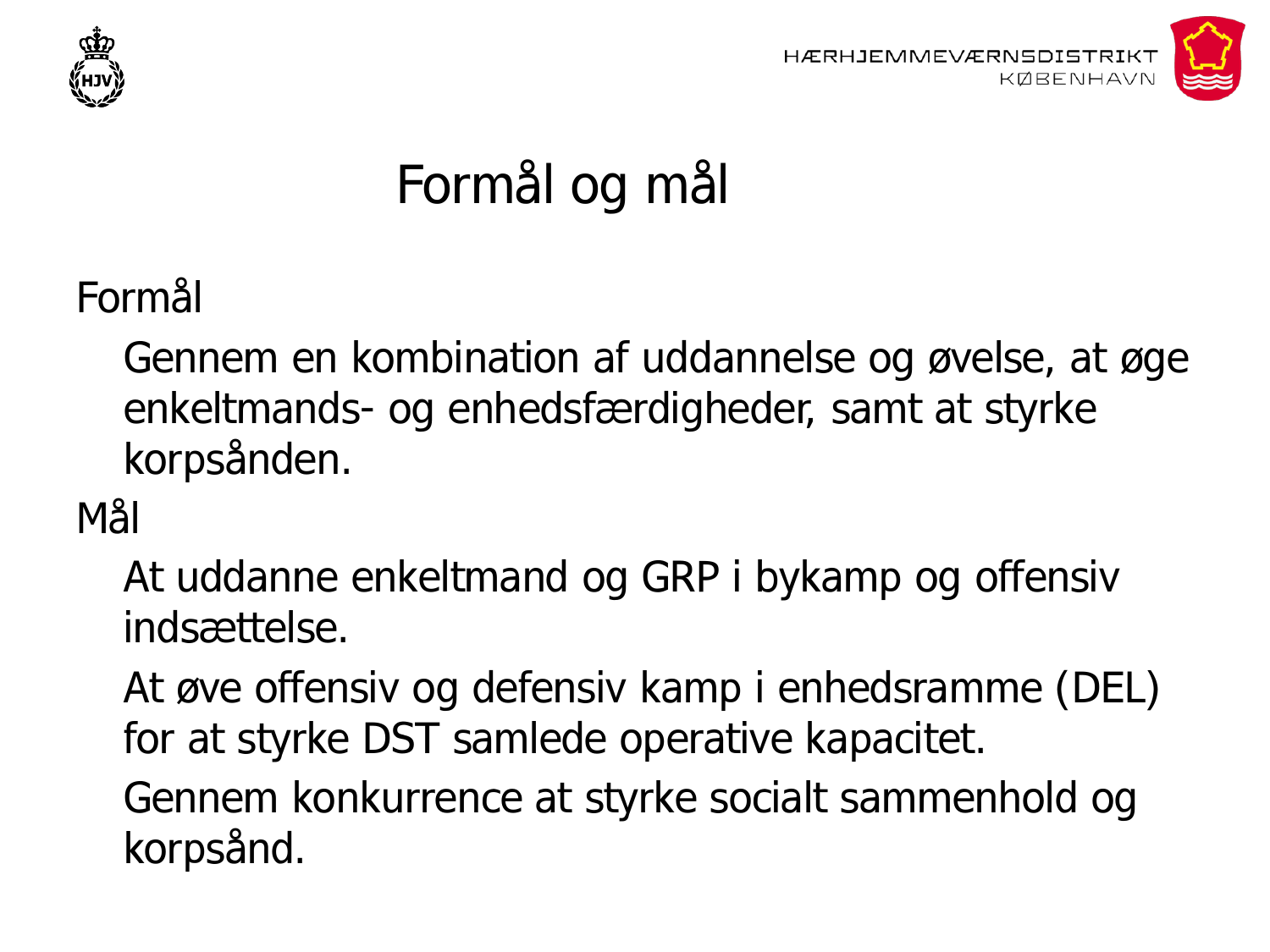

# Formål og mål
Formål
	Gennem en kombination af uddannelse og øvelse, at øge enkeltmands- og enhedsfærdigheder, samt at styrke korpsånden.
Mål
	At uddanne enkeltmand og GRP i bykamp og offensiv indsættelse.
	At øve offensiv og defensiv kamp i enhedsramme (DEL) for at styrke DST samlede operative kapacitet.
	Gennem konkurrence at styrke socialt sammenhold og korpsånd.